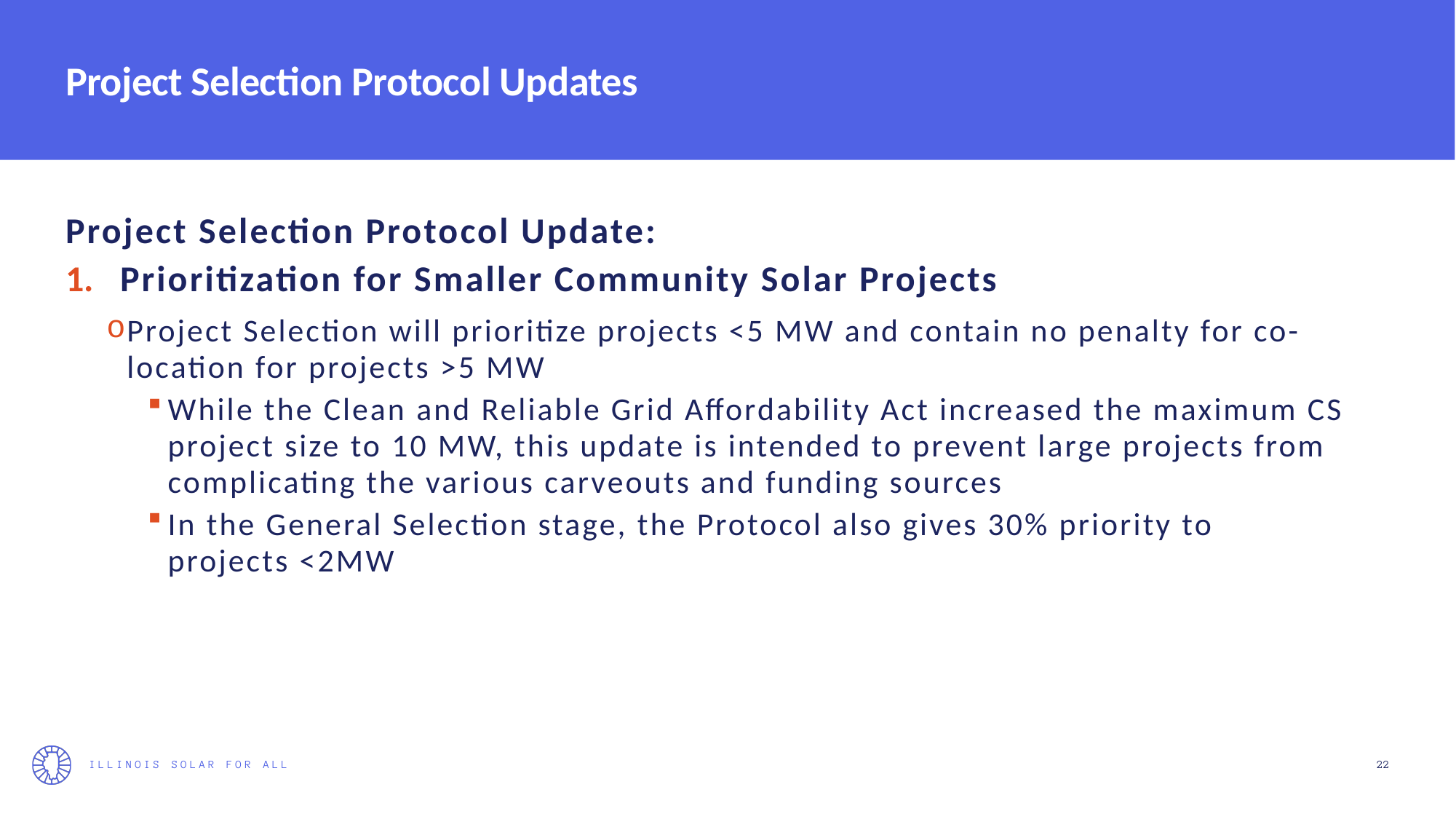

# Project Selection Protocol Updates
Project Selection Protocol Update:
Prioritization for Smaller Community Solar Projects

Project Selection will prioritize projects <5 MW and contain no penalty for co-location for projects >5 MW
While the Clean and Reliable Grid Affordability Act increased the maximum CS project size to 10 MW, this update is intended to prevent large projects from complicating the various carveouts and funding sources
In the General Selection stage, the Protocol also gives 30% priority to projects <2MW